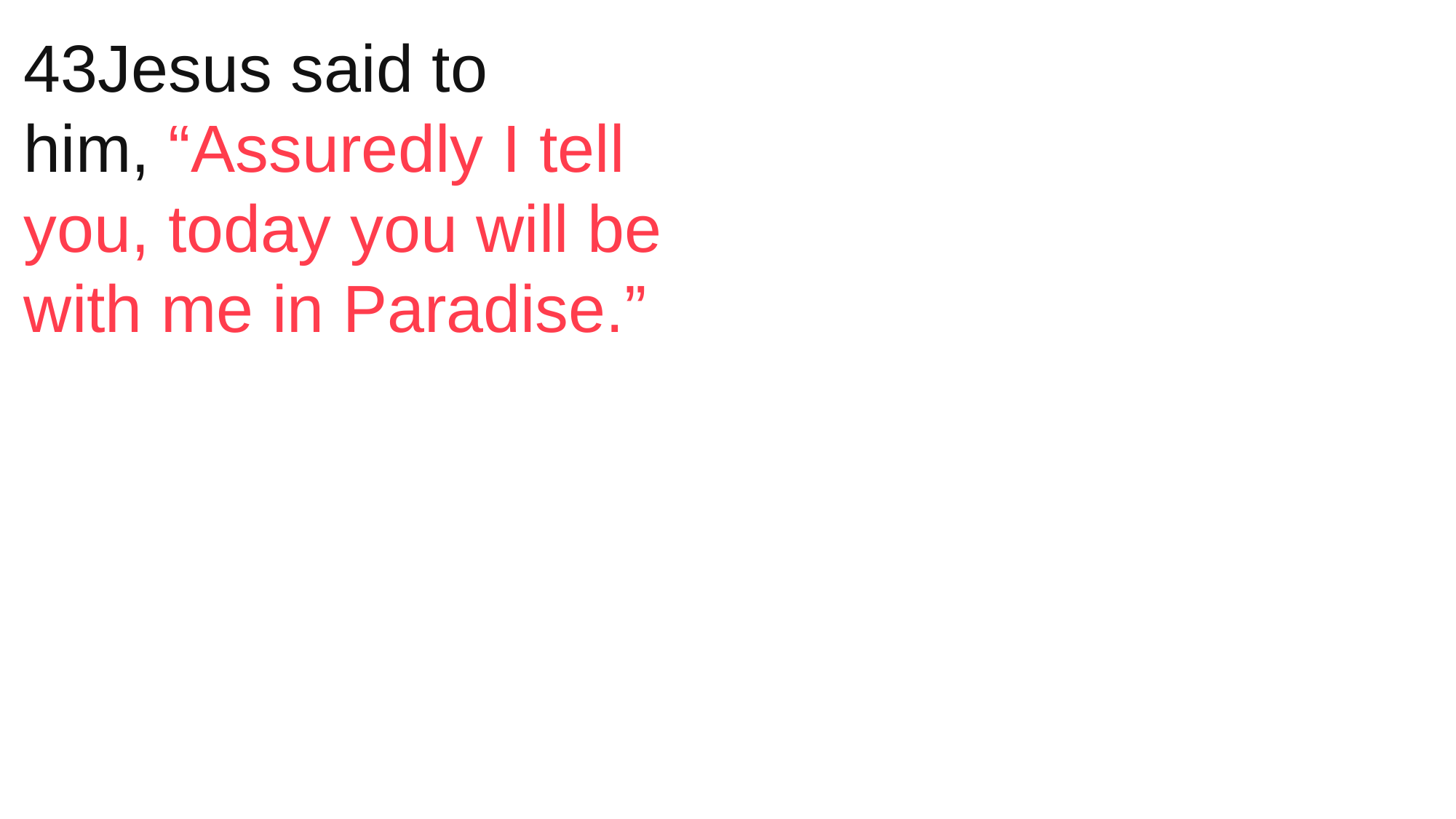

43Jesus said to him, “Assuredly I tell you, today you will be with me in Paradise.”
 John